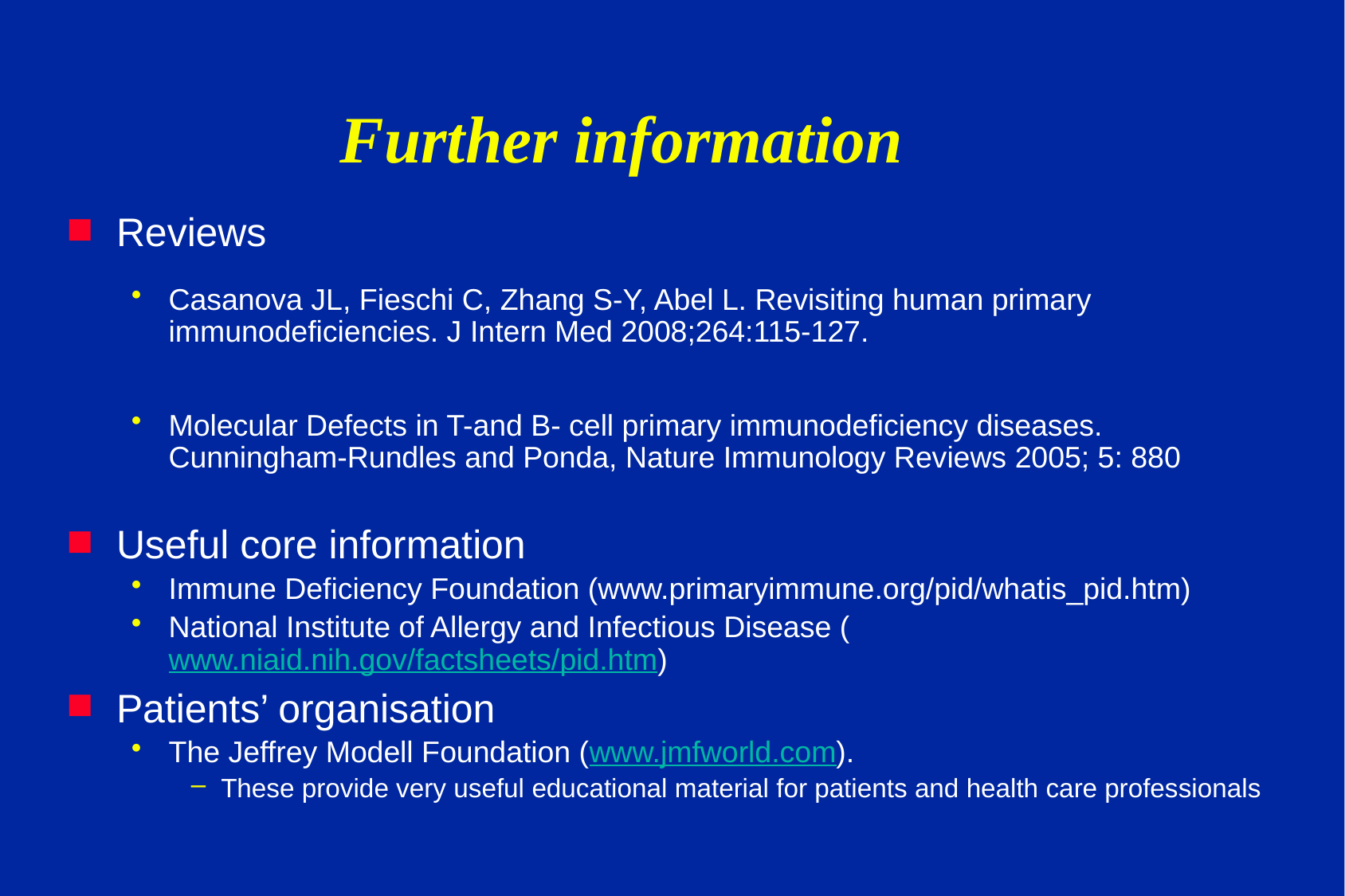

# Further information
Reviews

Casanova JL, Fieschi C, Zhang S-Y, Abel L. Revisiting human primary immunodeficiencies. J Intern Med 2008;264:115-127.

Molecular Defects in T-and B- cell primary immunodeficiency diseases.  Cunningham-Rundles and Ponda, Nature Immunology Reviews 2005; 5: 880

Useful core information
Immune Deficiency Foundation (www.primaryimmune.org/pid/whatis_pid.htm)
National Institute of Allergy and Infectious Disease (www.niaid.nih.gov/factsheets/pid.htm)
Patients’ organisation
The Jeffrey Modell Foundation (www.jmfworld.com).
These provide very useful educational material for patients and health care professionals